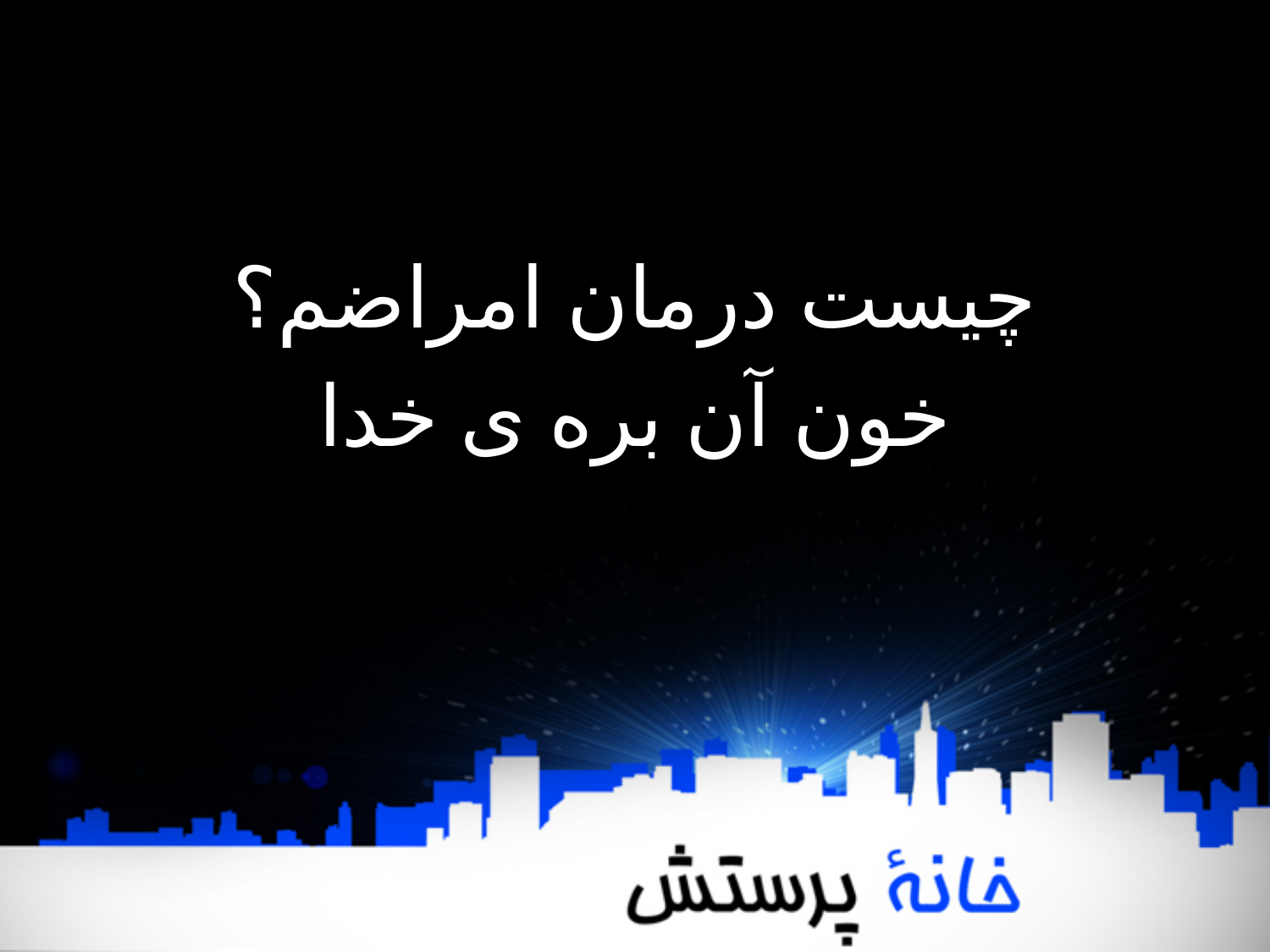

چیست درمان امراضم؟
خون آن بره ی خدا